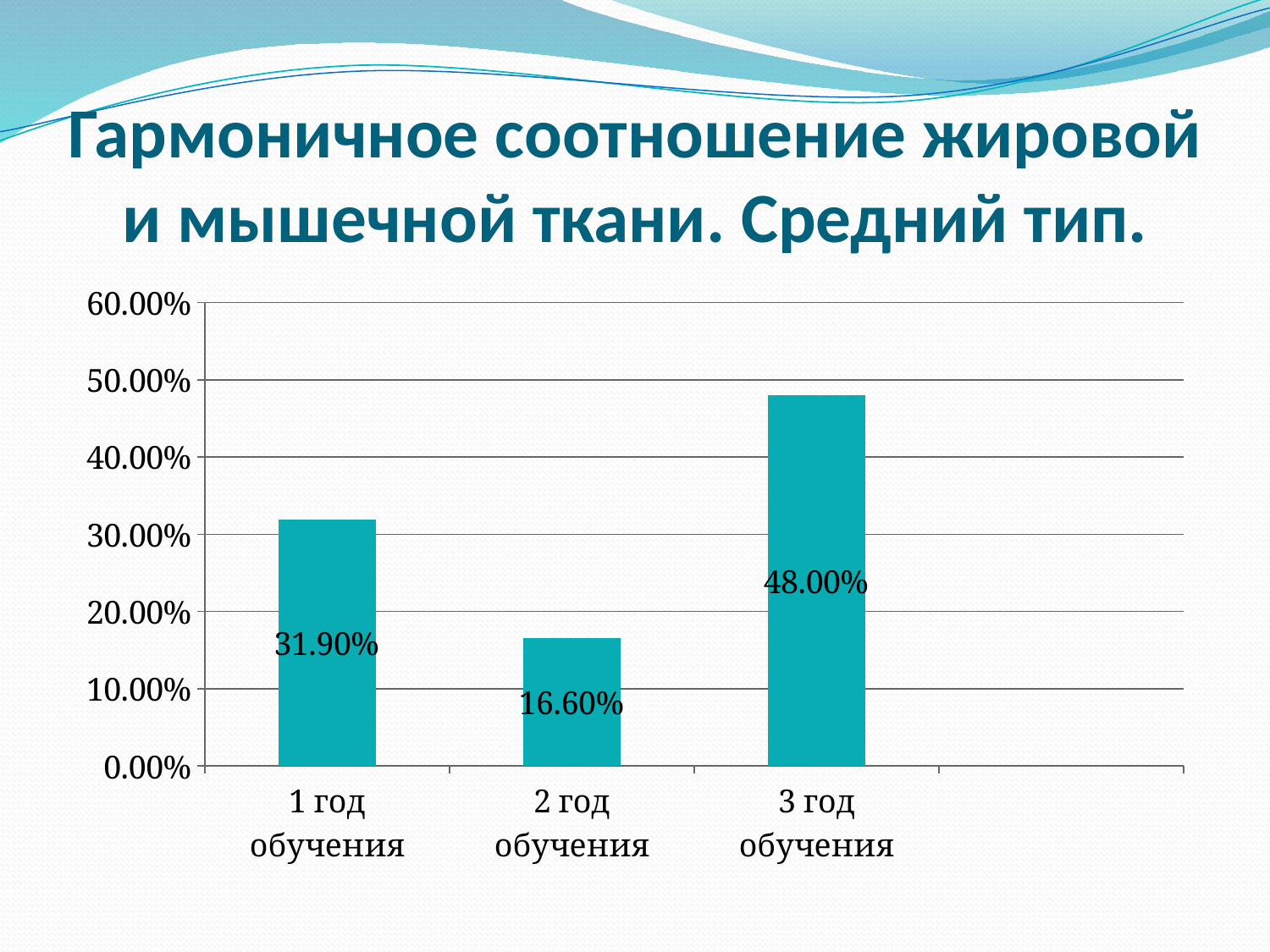

# Гармоничное соотношение жировой и мышечной ткани. Средний тип.

### Chart

| Category | Ряд 1 | Столбец1 | Столбец2 |
|---|---|---|---|
| 1 год обучения | 0.31900000000000023 | None | None |
| 2 год обучения | 0.166 | None | None |
| 3 год обучения | 0.4800000000000002 | None | None |